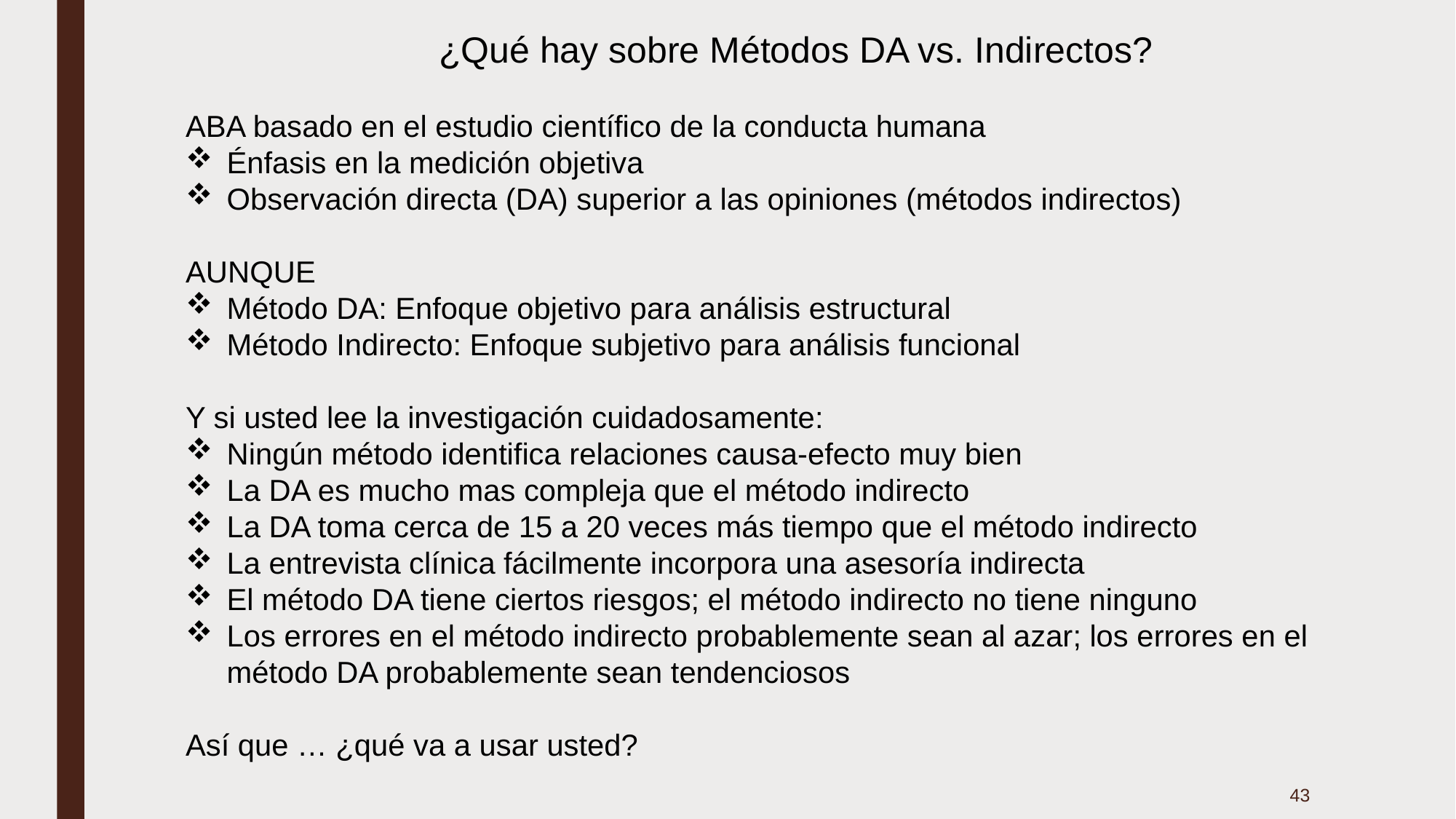

¿Qué hay sobre Métodos DA vs. Indirectos?

ABA basado en el estudio científico de la conducta humana
Énfasis en la medición objetiva
Observación directa (DA) superior a las opiniones (métodos indirectos)

AUNQUE
Método DA: Enfoque objetivo para análisis estructural
Método Indirecto: Enfoque subjetivo para análisis funcional

Y si usted lee la investigación cuidadosamente:
Ningún método identifica relaciones causa-efecto muy bien
La DA es mucho mas compleja que el método indirecto
La DA toma cerca de 15 a 20 veces más tiempo que el método indirecto
La entrevista clínica fácilmente incorpora una asesoría indirecta
El método DA tiene ciertos riesgos; el método indirecto no tiene ninguno
Los errores en el método indirecto probablemente sean al azar; los errores en el método DA probablemente sean tendenciosos

Así que … ¿qué va a usar usted?

43